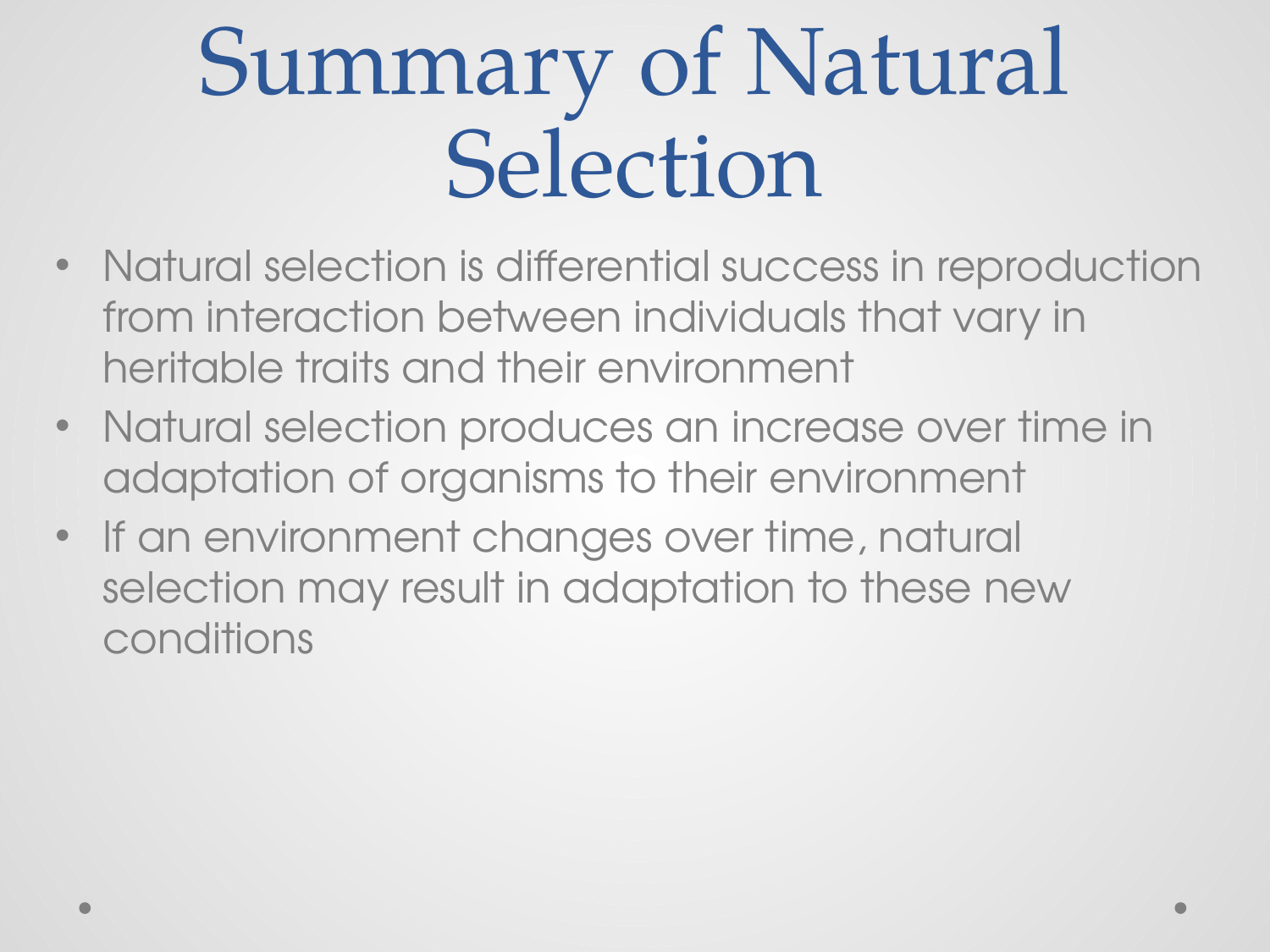

# Summary of Natural Selection
Natural selection is differential success in reproduction from interaction between individuals that vary in heritable traits and their environment
Natural selection produces an increase over time in adaptation of organisms to their environment
If an environment changes over time, natural selection may result in adaptation to these new conditions